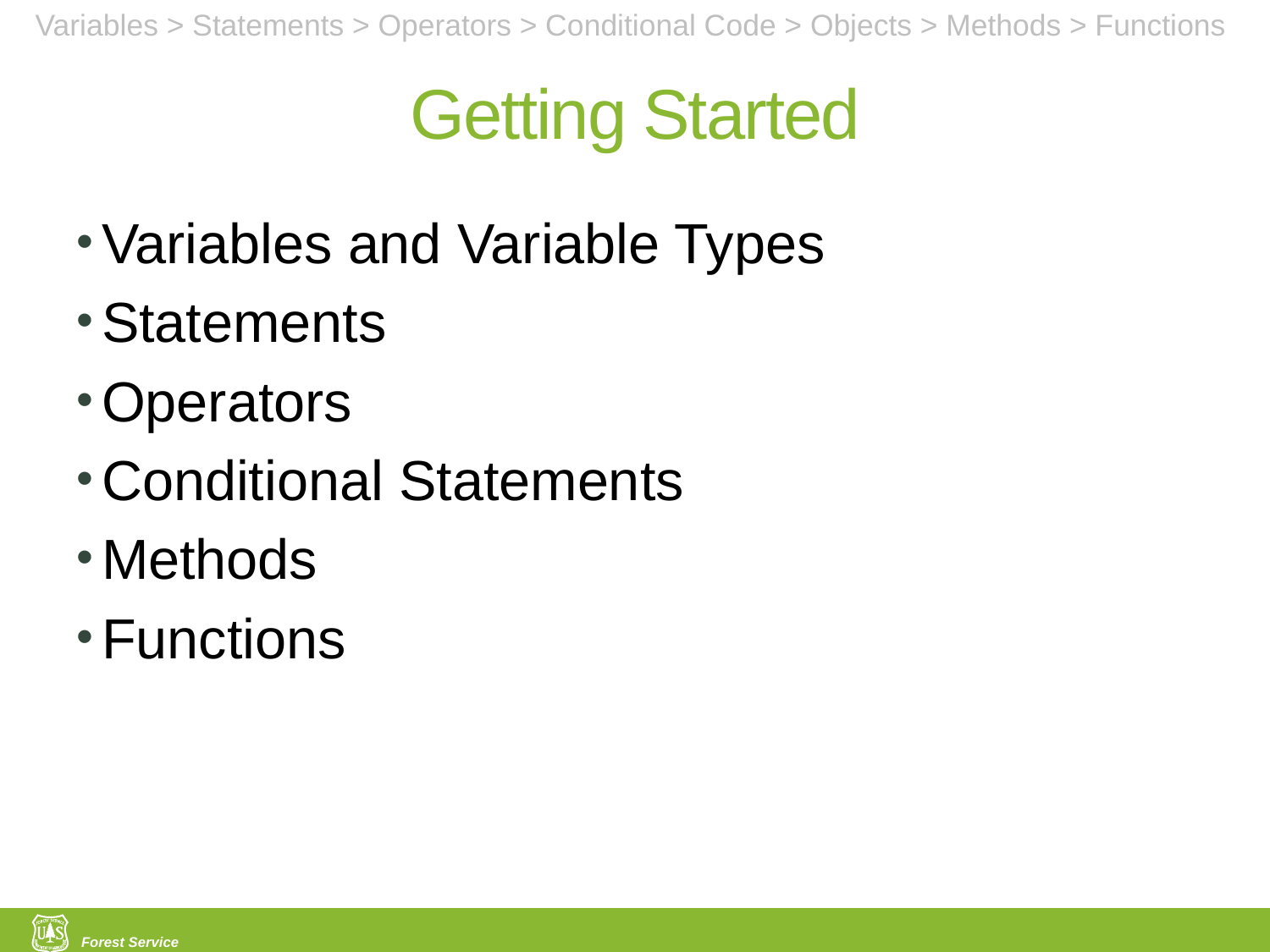

Variables > Statements > Operators > Conditional Code > Objects > Methods > Functions
# Getting Started
Variables and Variable Types
Statements
Operators
Conditional Statements
Methods
Functions